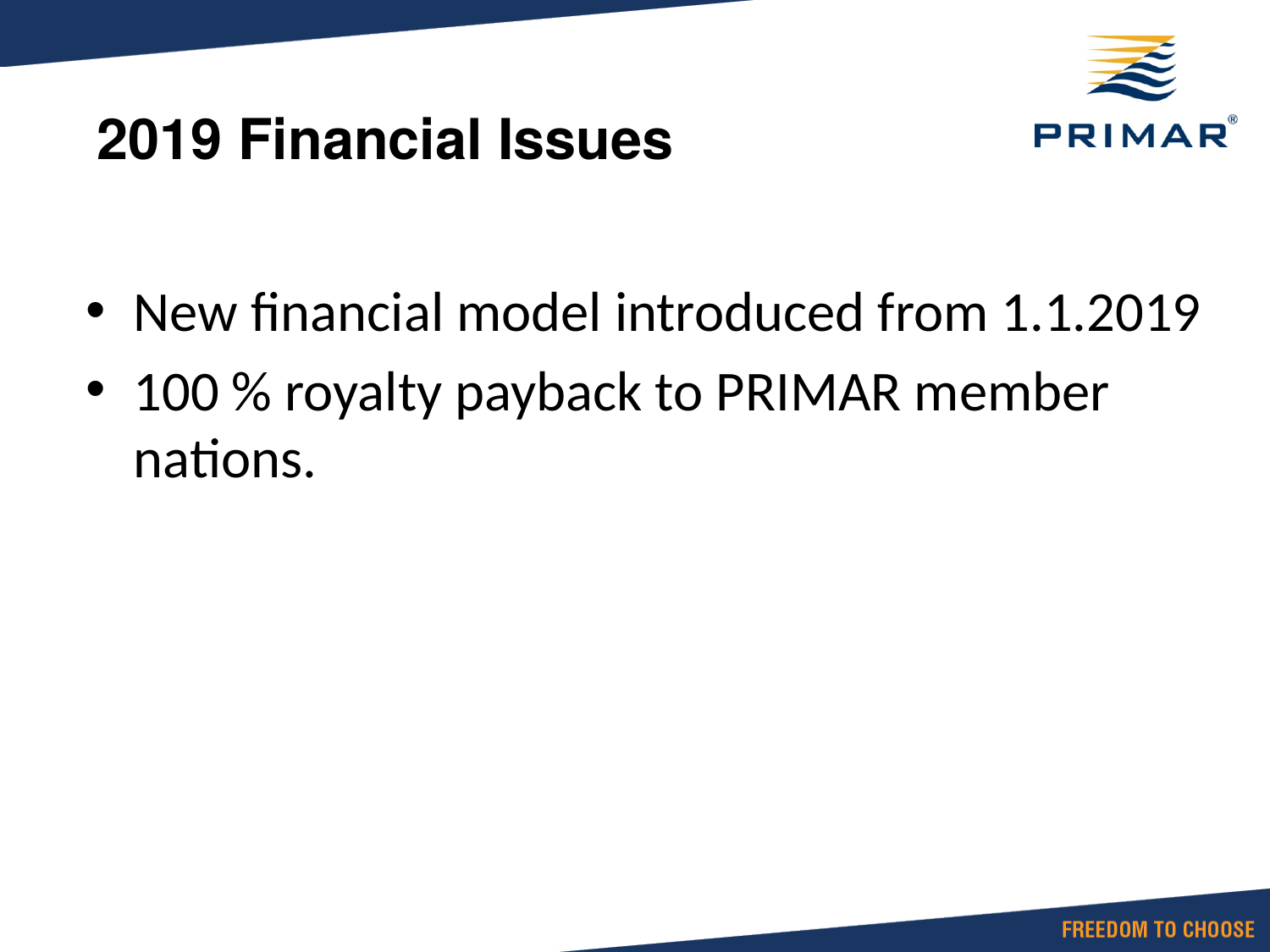

# 2019 Financial Issues
New financial model introduced from 1.1.2019
100 % royalty payback to PRIMAR member nations.